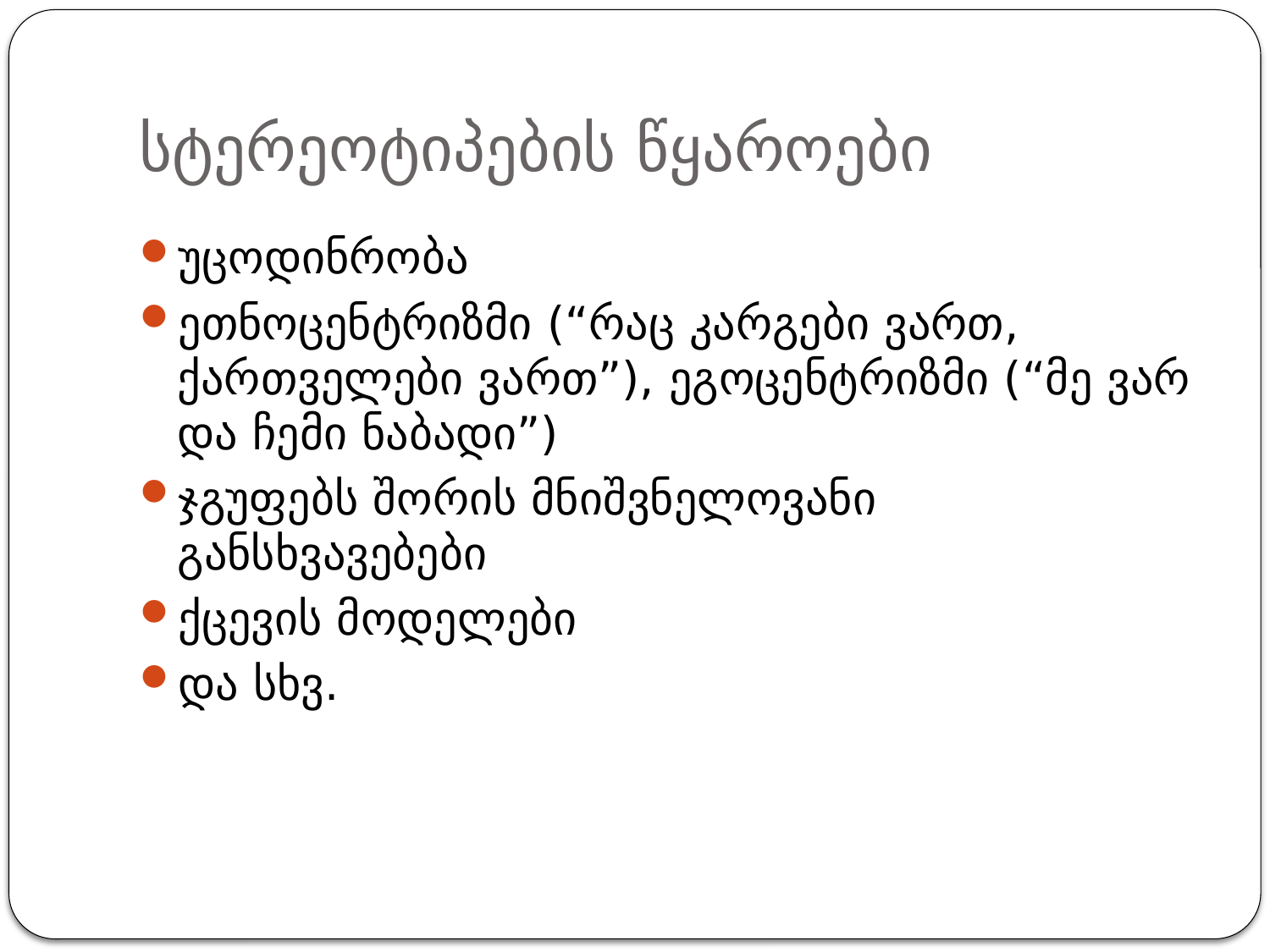

# სტერეოტიპების წყაროები
უცოდინრობა
ეთნოცენტრიზმი (“რაც კარგები ვართ, ქართველები ვართ”), ეგოცენტრიზმი (“მე ვარ და ჩემი ნაბადი”)
ჯგუფებს შორის მნიშვნელოვანი განსხვავებები
ქცევის მოდელები
და სხვ.